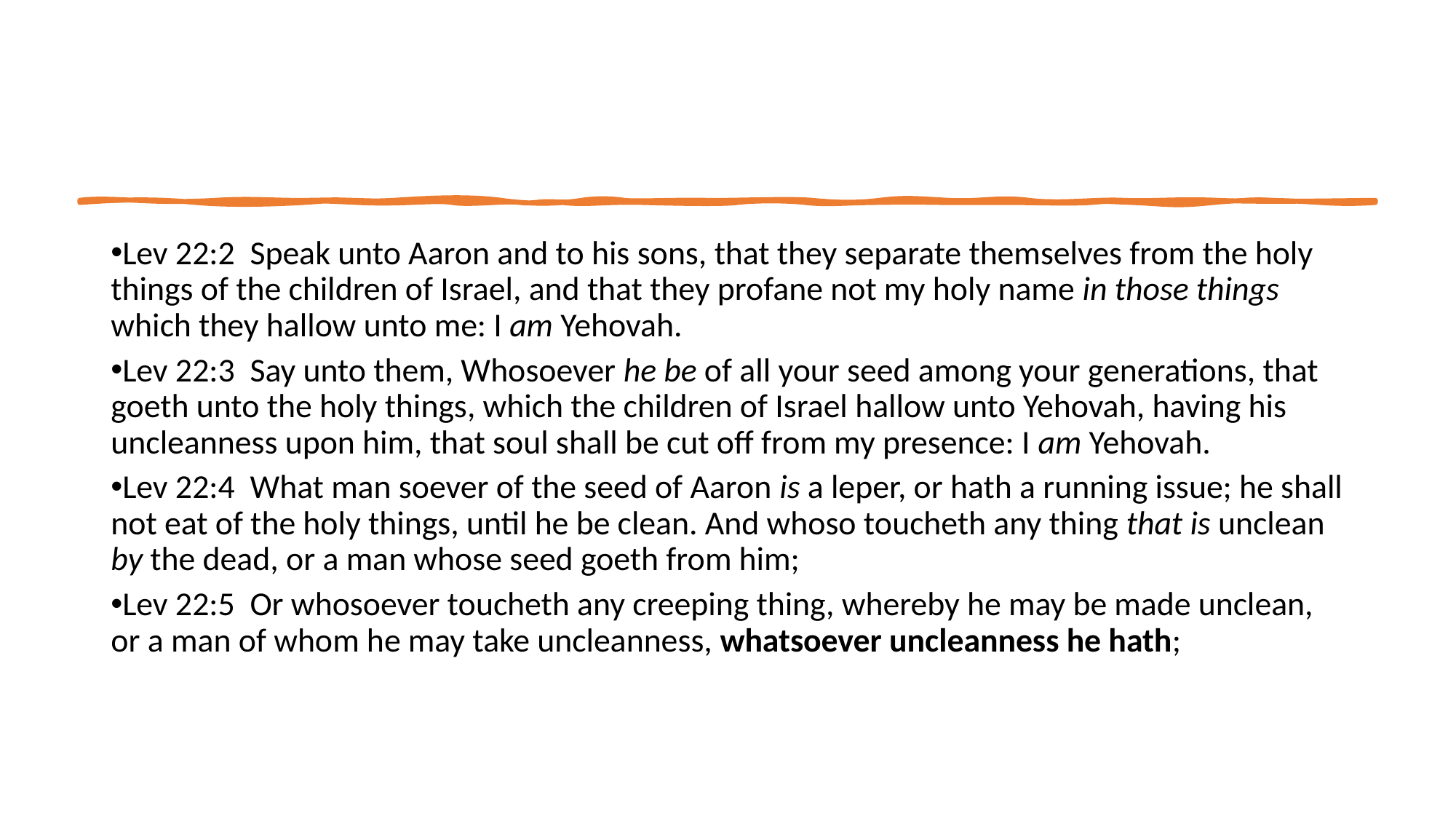

Lev 22:2  Speak unto Aaron and to his sons, that they separate themselves from the holy things of the children of Israel, and that they profane not my holy name in those things which they hallow unto me: I am Yehovah.
Lev 22:3  Say unto them, Whosoever he be of all your seed among your generations, that goeth unto the holy things, which the children of Israel hallow unto Yehovah, having his uncleanness upon him, that soul shall be cut off from my presence: I am Yehovah.
Lev 22:4  What man soever of the seed of Aaron is a leper, or hath a running issue; he shall not eat of the holy things, until he be clean. And whoso toucheth any thing that is unclean by the dead, or a man whose seed goeth from him;
Lev 22:5  Or whosoever toucheth any creeping thing, whereby he may be made unclean, or a man of whom he may take uncleanness, whatsoever uncleanness he hath;